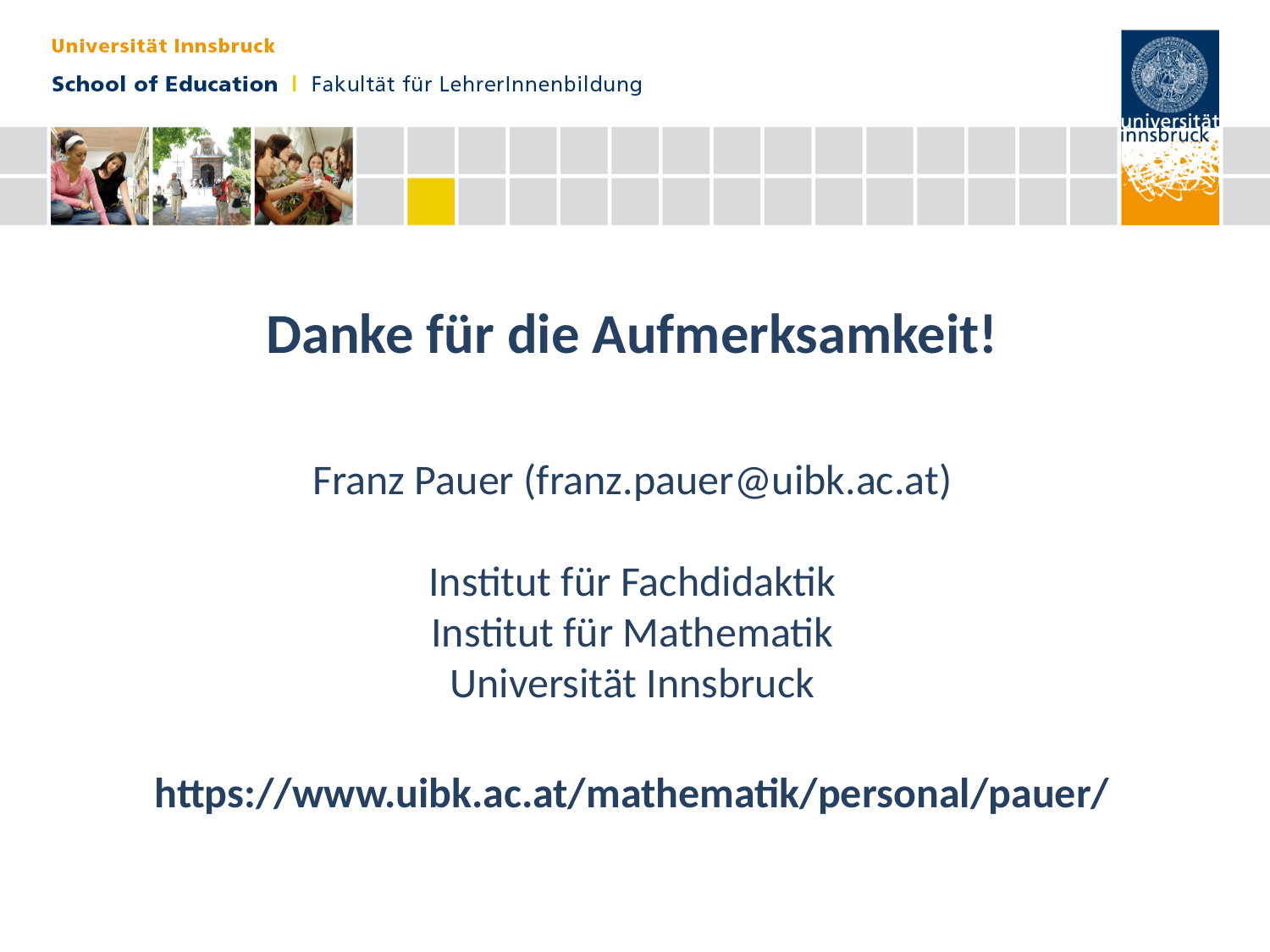

#

Danke für die Aufmerksamkeit!

Franz Pauer (franz.pauer@uibk.ac.at)
Institut für Fachdidaktik
Institut für Mathematik
Universität Innsbruck
https://www.uibk.ac.at/mathematik/personal/pauer/